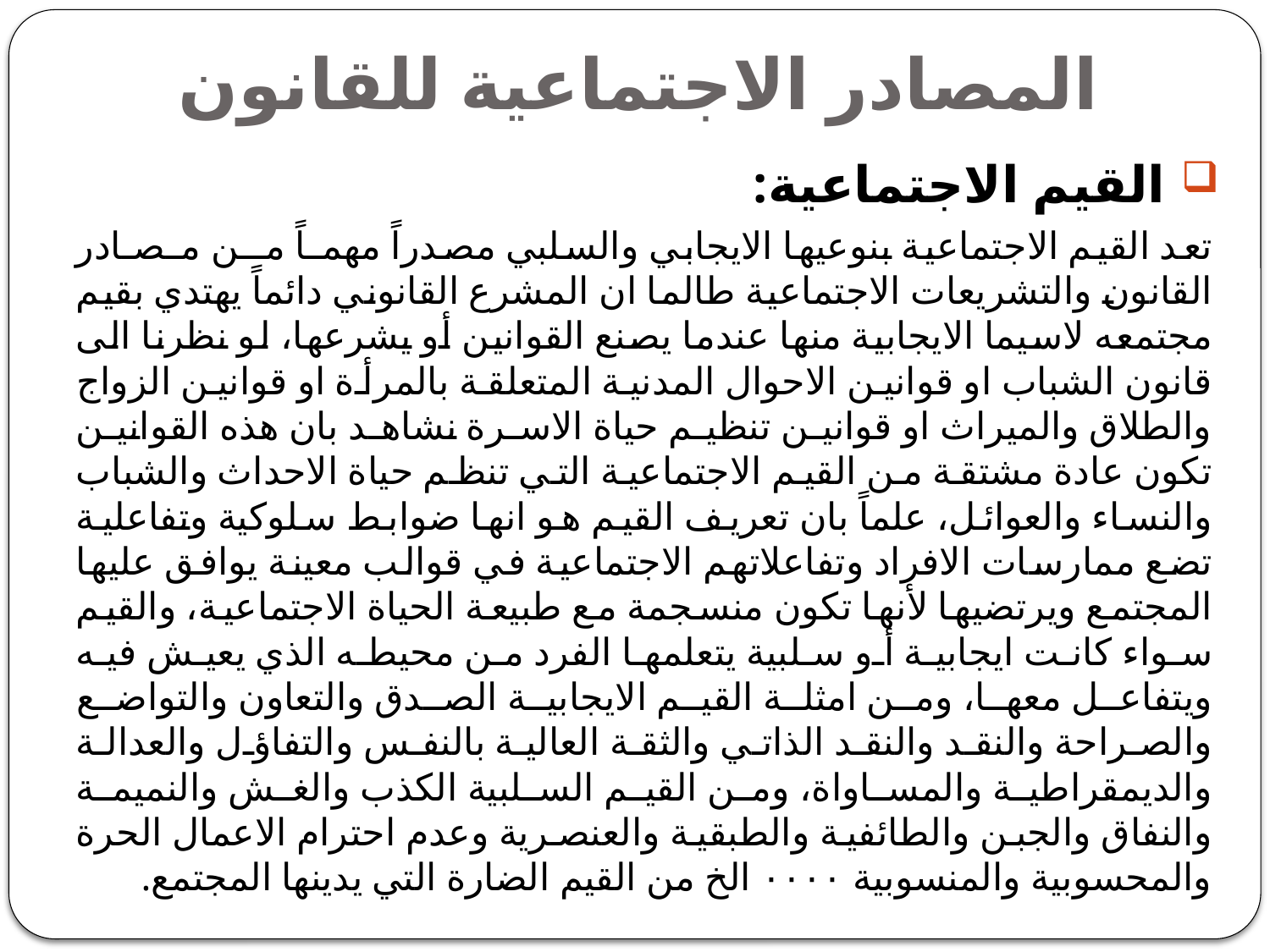

# المصادر الاجتماعية للقانون
 القيم الاجتماعية:
تعد القيم الاجتماعية بنوعيها الايجابي والسلبي مصدراً مهمـاً مــن مـصـادر القانون والتشريعات الاجتماعية طالما ان المشرع القانوني دائماً يهتدي بقيم مجتمعه لاسيما الايجابية منها عندما يصنع القوانين أو يشرعها، لو نظرنا الى قانون الشباب او قوانين الاحوال المدنية المتعلقة بالمرأة او قوانين الزواج والطلاق والميراث او قوانين تنظيم حياة الاسرة نشاهد بان هذه القوانين تكون عادة مشتقة من القيم الاجتماعية التي تنظم حياة الاحداث والشباب والنساء والعوائل، علماً بان تعريف القيم هو انها ضوابط سلوكية وتفاعلية تضع ممارسات الافراد وتفاعلاتهم الاجتماعية في قوالب معينة يوافق عليها المجتمع ويرتضيها لأنها تكون منسجمة مع طبيعة الحياة الاجتماعية، والقيم سواء كانت ايجابية أو سلبية يتعلمها الفرد من محيطه الذي يعيش فيه ويتفاعل معها، ومن امثلة القيم الايجابية الصدق والتعاون والتواضع والصراحة والنقد والنقد الذاتي والثقة العالية بالنفس والتفاؤل والعدالة والديمقراطية والمساواة، ومن القيم السلبية الكذب والغش والنميمة والنفاق والجبن والطائفية والطبقية والعنصرية وعدم احترام الاعمال الحرة والمحسوبية والمنسوبية ۰۰۰۰ الخ من القيم الضارة التي يدينها المجتمع.